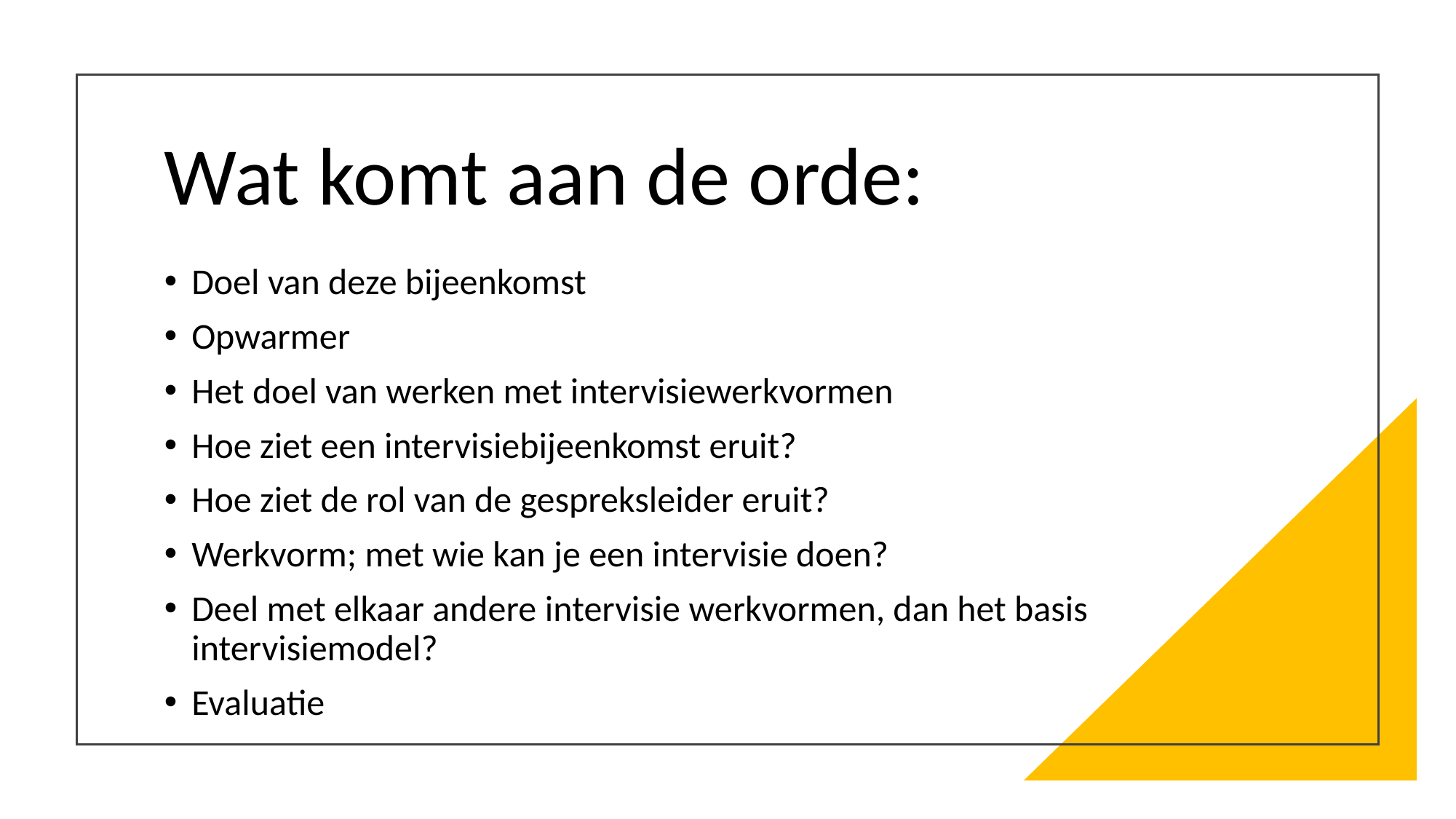

# Wat komt aan de orde:
Doel van deze bijeenkomst
Opwarmer
Het doel van werken met intervisiewerkvormen
Hoe ziet een intervisiebijeenkomst eruit?
Hoe ziet de rol van de gespreksleider eruit?
Werkvorm; met wie kan je een intervisie doen?
Deel met elkaar andere intervisie werkvormen, dan het basis intervisiemodel?
Evaluatie